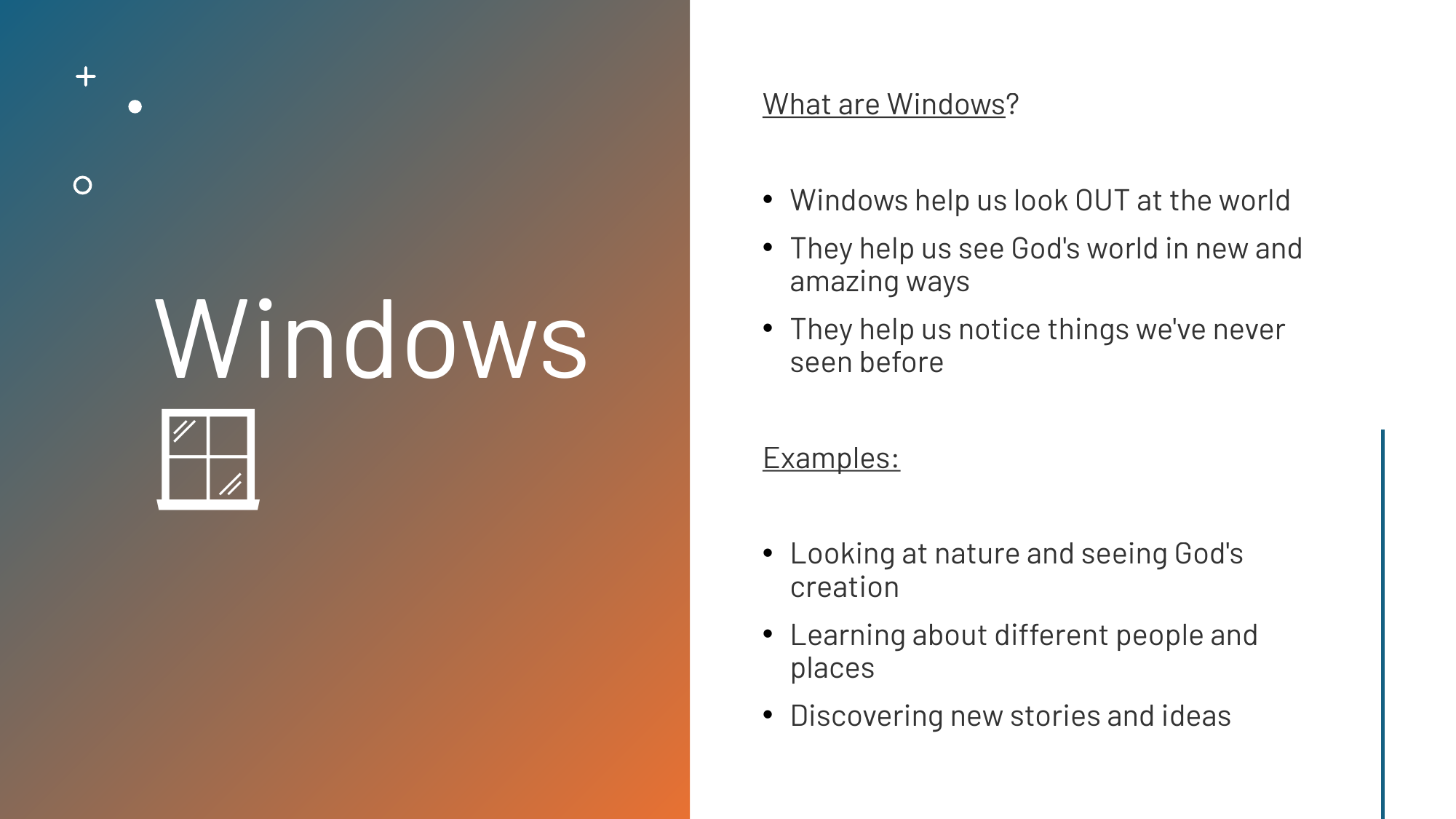

# Windows 🪟
What are Windows?

Windows help us look OUT at the world
They help us see God's world in new and amazing ways
They help us notice things we've never seen before

Examples:

Looking at nature and seeing God's creation
Learning about different people and places
Discovering new stories and ideas